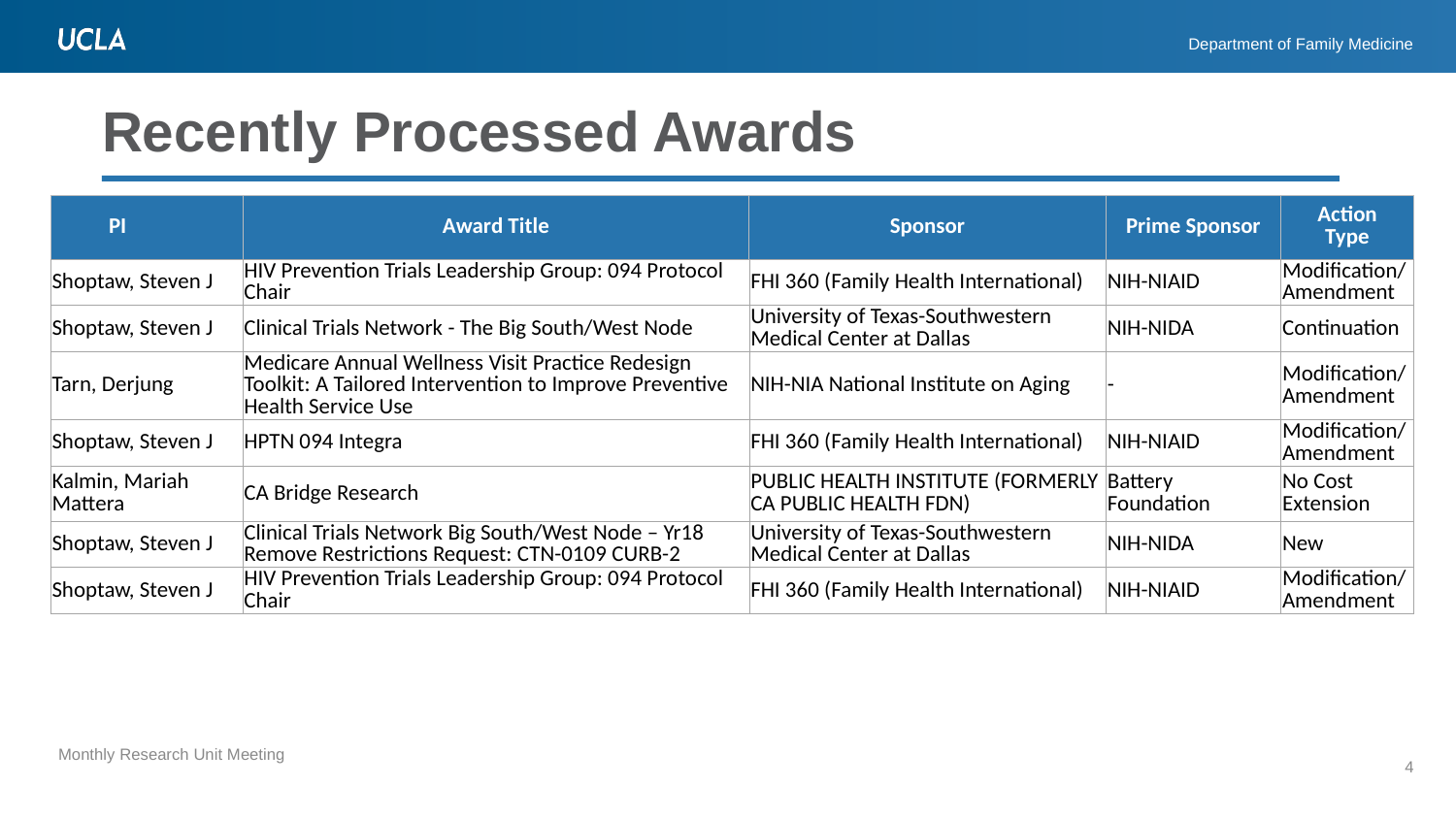

# Recently Processed Awards
| PI | Award Title | Sponsor | Prime Sponsor | Action Type |
| --- | --- | --- | --- | --- |
| Shoptaw, Steven J | HIV Prevention Trials Leadership Group: 094 Protocol Chair | FHI 360 (Family Health International) | NIH-NIAID | Modification/Amendment |
| Shoptaw, Steven J | Clinical Trials Network - The Big South/West Node | University of Texas-Southwestern Medical Center at Dallas | NIH-NIDA | Continuation |
| Tarn, Derjung | Medicare Annual Wellness Visit Practice Redesign Toolkit: A Tailored Intervention to Improve Preventive Health Service Use | NIH-NIA National Institute on Aging | - | Modification/Amendment |
| Shoptaw, Steven J | HPTN 094 Integra | FHI 360 (Family Health International) | NIH-NIAID | Modification/Amendment |
| Kalmin, Mariah Mattera | CA Bridge Research | PUBLIC HEALTH INSTITUTE (FORMERLY CA PUBLIC HEALTH FDN) | Battery Foundation | No Cost Extension |
| Shoptaw, Steven J | Clinical Trials Network Big South/West Node – Yr18 Remove Restrictions Request: CTN-0109 CURB-2 | University of Texas-Southwestern Medical Center at Dallas | NIH-NIDA | New |
| Shoptaw, Steven J | HIV Prevention Trials Leadership Group: 094 Protocol Chair | FHI 360 (Family Health International) | NIH-NIAID | Modification/Amendment |
4